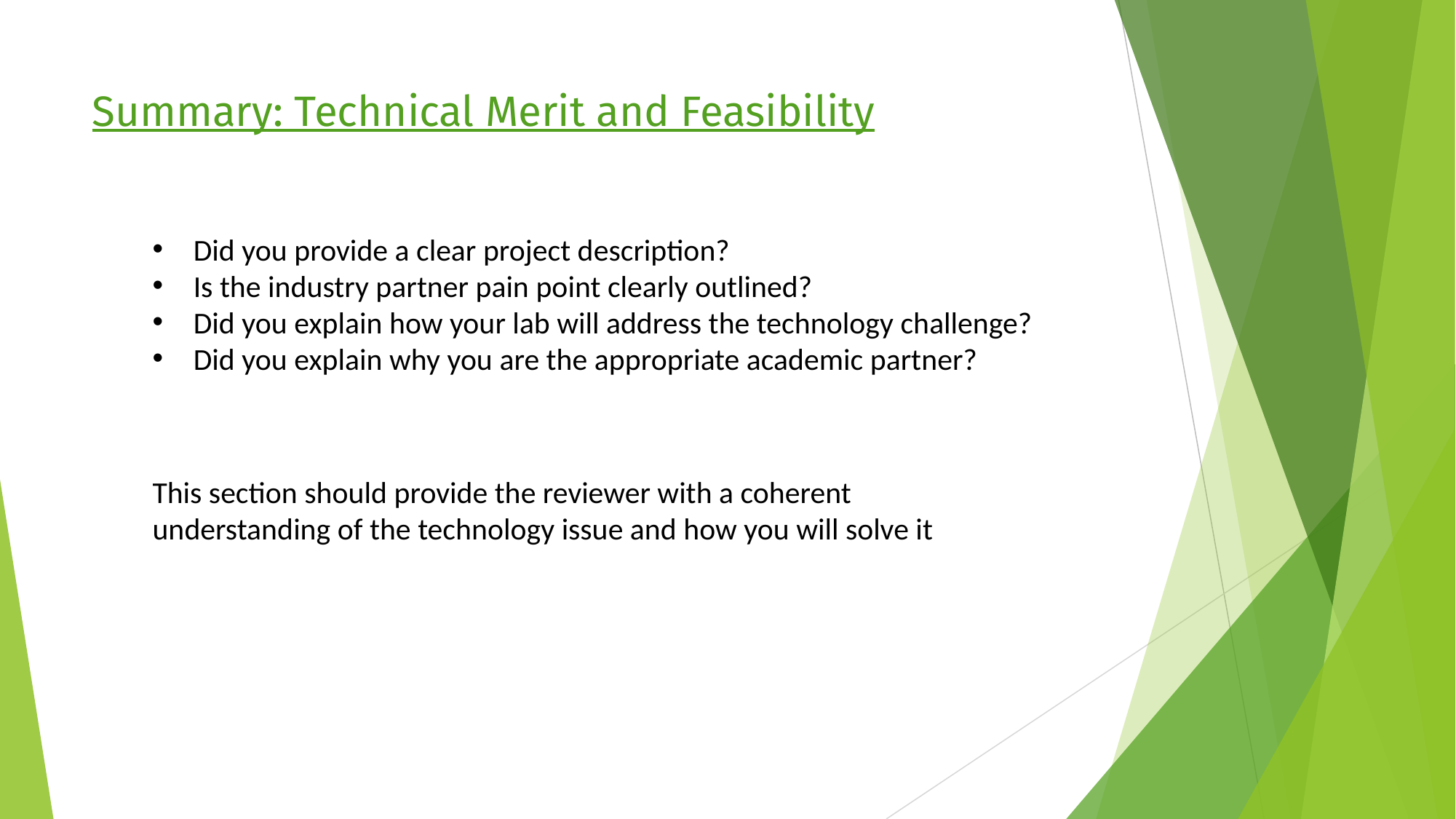

Summary: Technical Merit and Feasibility

Did you provide a clear project description?
Is the industry partner pain point clearly outlined?
Did you explain how your lab will address the technology challenge?
Did you explain why you are the appropriate academic partner?

This section should provide the reviewer with a coherent understanding of the technology issue and how you will solve it